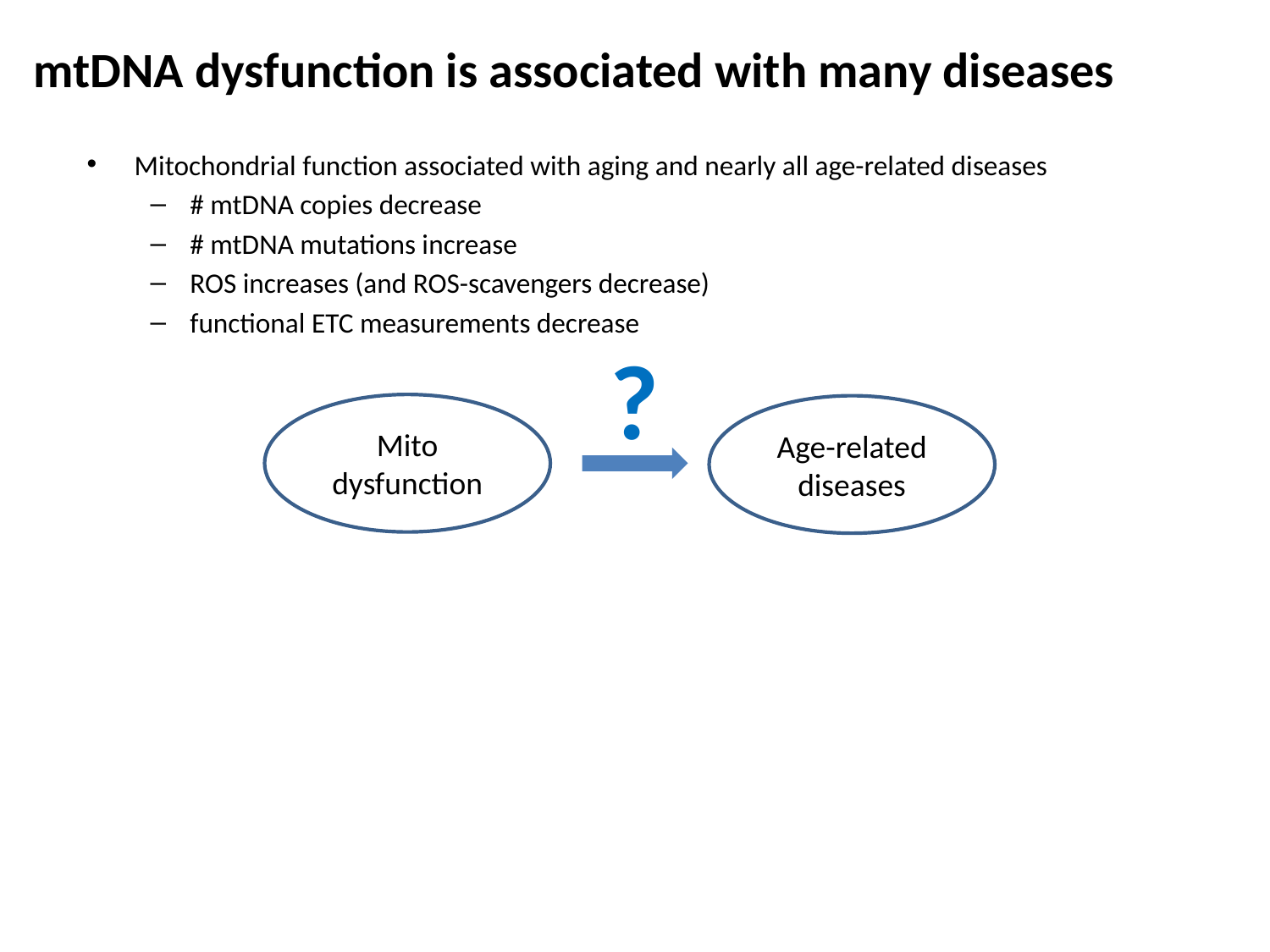

# mtDNA dysfunction is associated with many diseases
Mitochondrial function associated with aging and nearly all age-related diseases
# mtDNA copies decrease
# mtDNA mutations increase
ROS increases (and ROS-scavengers decrease)
functional ETC measurements decrease
?
Mito dysfunction
Age-related
diseases